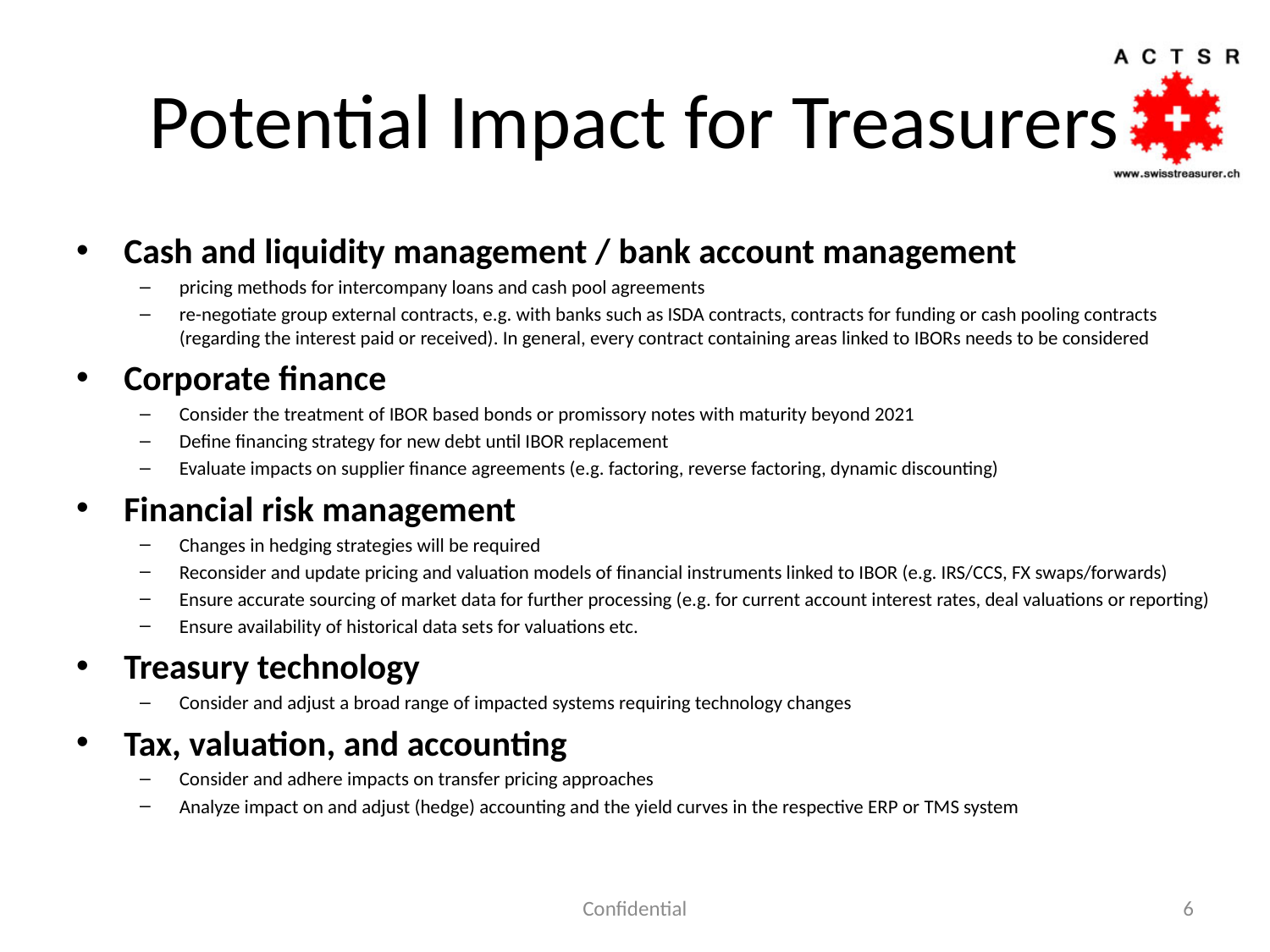

# Potential Impact for Treasurers
Cash and liquidity management / bank account management
pricing methods for intercompany loans and cash pool agreements
re-negotiate group external contracts, e.g. with banks such as ISDA contracts, contracts for funding or cash pooling contracts (regarding the interest paid or received). In general, every contract containing areas linked to IBORs needs to be considered
Corporate finance
Consider the treatment of IBOR based bonds or promissory notes with maturity beyond 2021
Define financing strategy for new debt until IBOR replacement
Evaluate impacts on supplier finance agreements (e.g. factoring, reverse factoring, dynamic discounting)
Financial risk management
Changes in hedging strategies will be required
Reconsider and update pricing and valuation models of financial instruments linked to IBOR (e.g. IRS/CCS, FX swaps/forwards)
Ensure accurate sourcing of market data for further processing (e.g. for current account interest rates, deal valuations or reporting)
Ensure availability of historical data sets for valuations etc.
Treasury technology
Consider and adjust a broad range of impacted systems requiring technology changes
Tax, valuation, and accounting
Consider and adhere impacts on transfer pricing approaches
Analyze impact on and adjust (hedge) accounting and the yield curves in the respective ERP or TMS system
Confidential
6